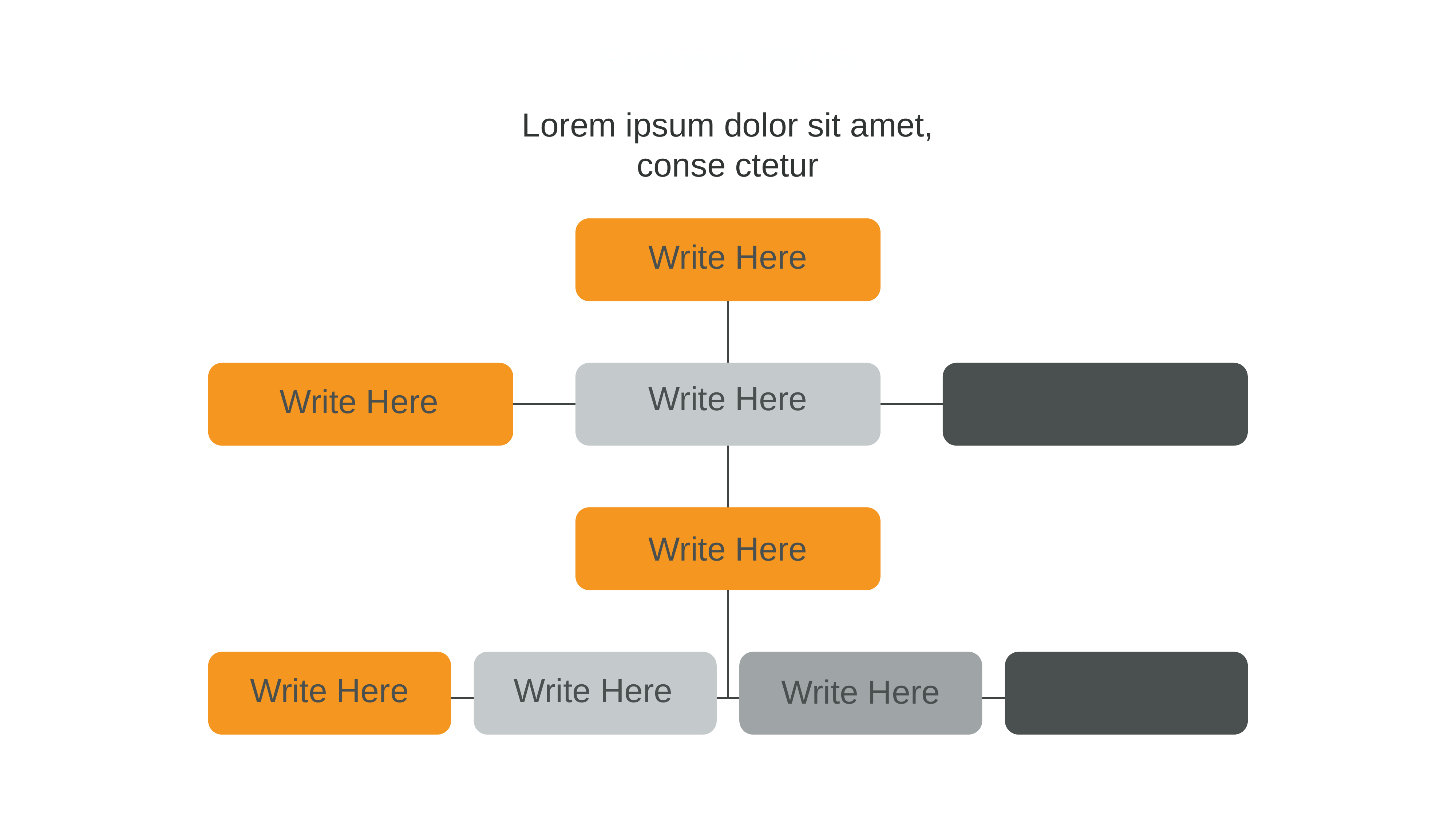

Business Slides
Lorem ipsum dolor sit amet, conse ctetur

Write Here

Write Here
Write Here
Write Here

Write Here

Write Here
Write Here
Write Here
Write Here